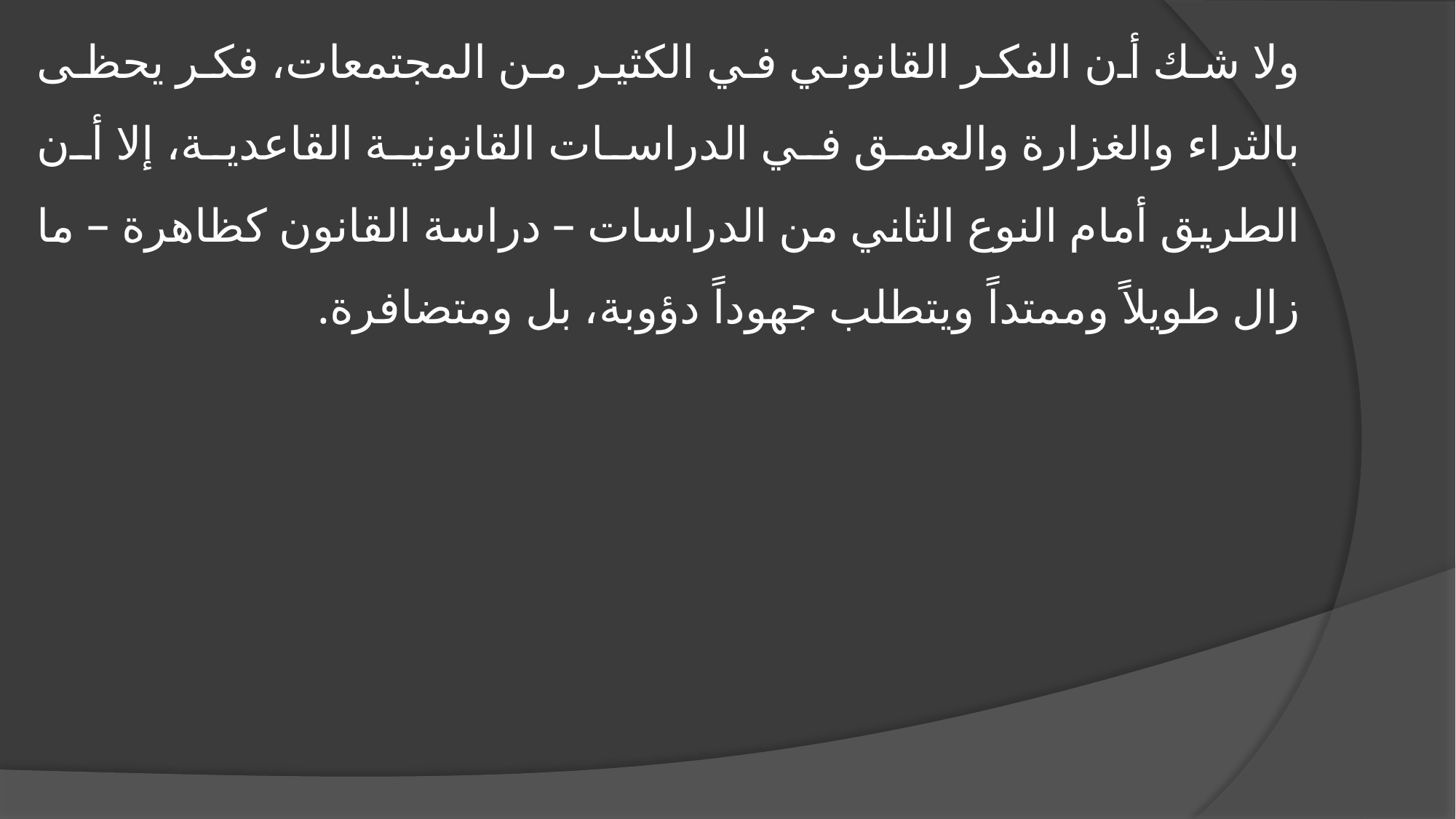

ولا شك أن الفكر القانوني في الكثير من المجتمعات، فكر يحظى بالثراء والغزارة والعمق في الدراسات القانونية القاعدية، إلا أن الطريق أمام النوع الثاني من الدراسات – دراسة القانون كظاهرة – ما زال طويلاً وممتداً ويتطلب جهوداً دؤوبة، بل ومتضافرة.